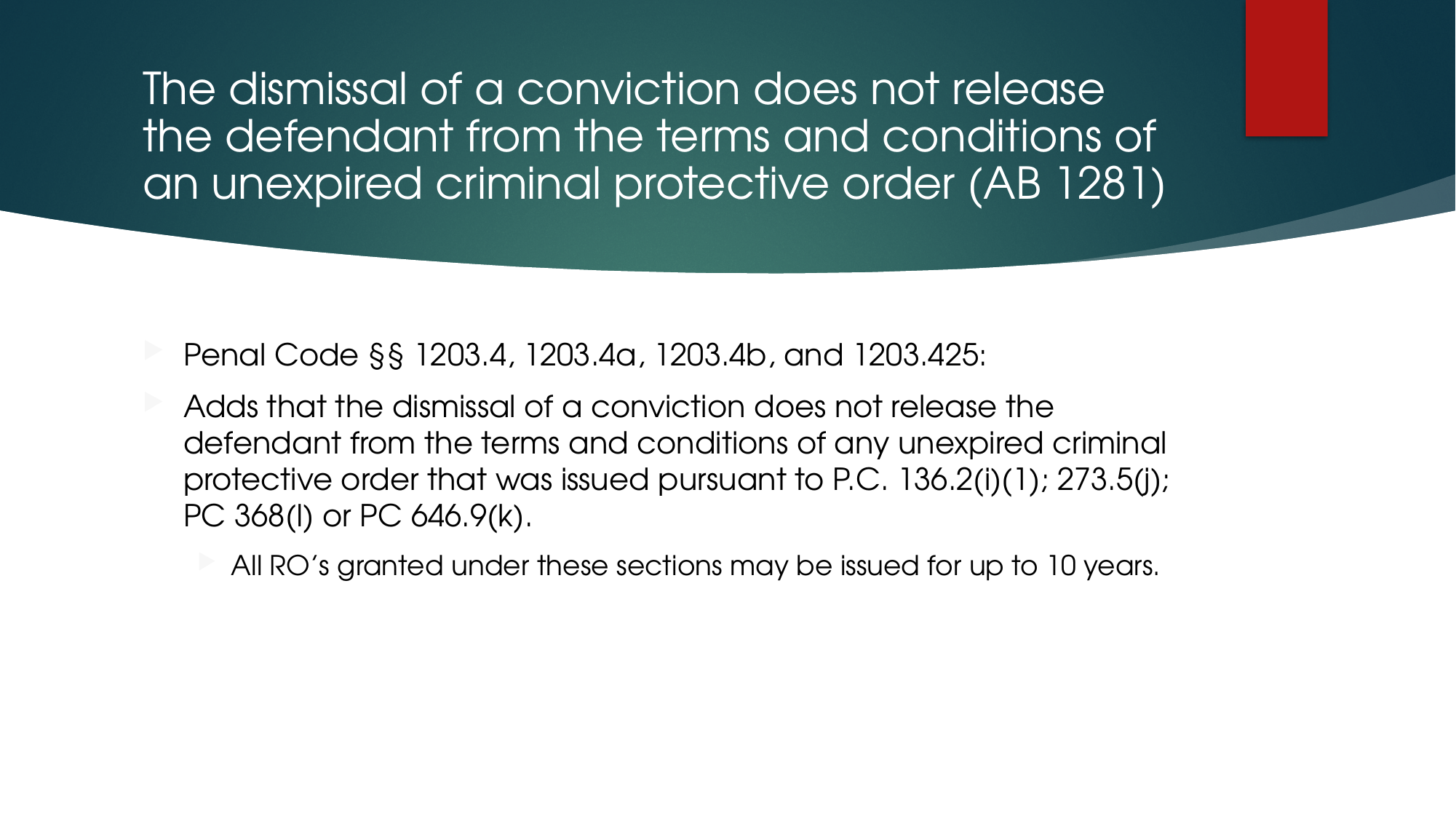

# The dismissal of a conviction does not release the defendant from the terms and conditions of an unexpired criminal protective order (AB 1281)

Penal Code §§ 1203.4, 1203.4a, 1203.4b, and 1203.425:
Adds that the dismissal of a conviction does not release the defendant from the terms and conditions of any unexpired criminal protective order that was issued pursuant to P.C. 136.2(i)(1); 273.5(j); PC 368(I) or PC 646.9(k).
All RO’s granted under these sections may be issued for up to 10 years.